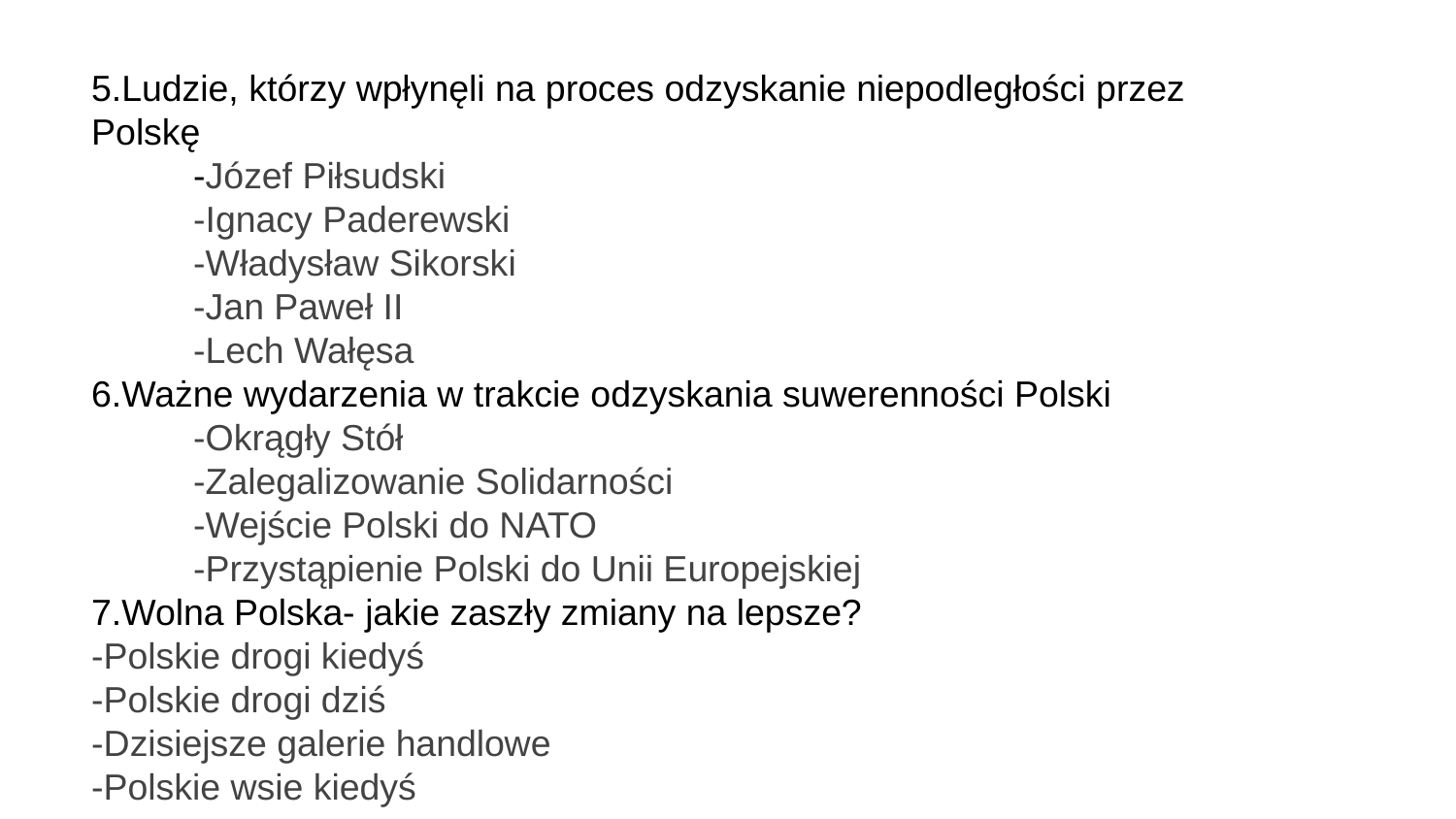

5.Ludzie, którzy wpłynęli na proces odzyskanie niepodległości przez Polskę
          -Józef Piłsudski
          -Ignacy Paderewski
          -Władysław Sikorski
          -Jan Paweł II
          -Lech Wałęsa
6.Ważne wydarzenia w trakcie odzyskania suwerenności Polski
          -Okrągły Stół
          -Zalegalizowanie Solidarności
          -Wejście Polski do NATO
          -Przystąpienie Polski do Unii Europejskiej
7.Wolna Polska- jakie zaszły zmiany na lepsze?
-Polskie drogi kiedyś
-Polskie drogi dziś
-Dzisiejsze galerie handlowe
-Polskie wsie kiedyś